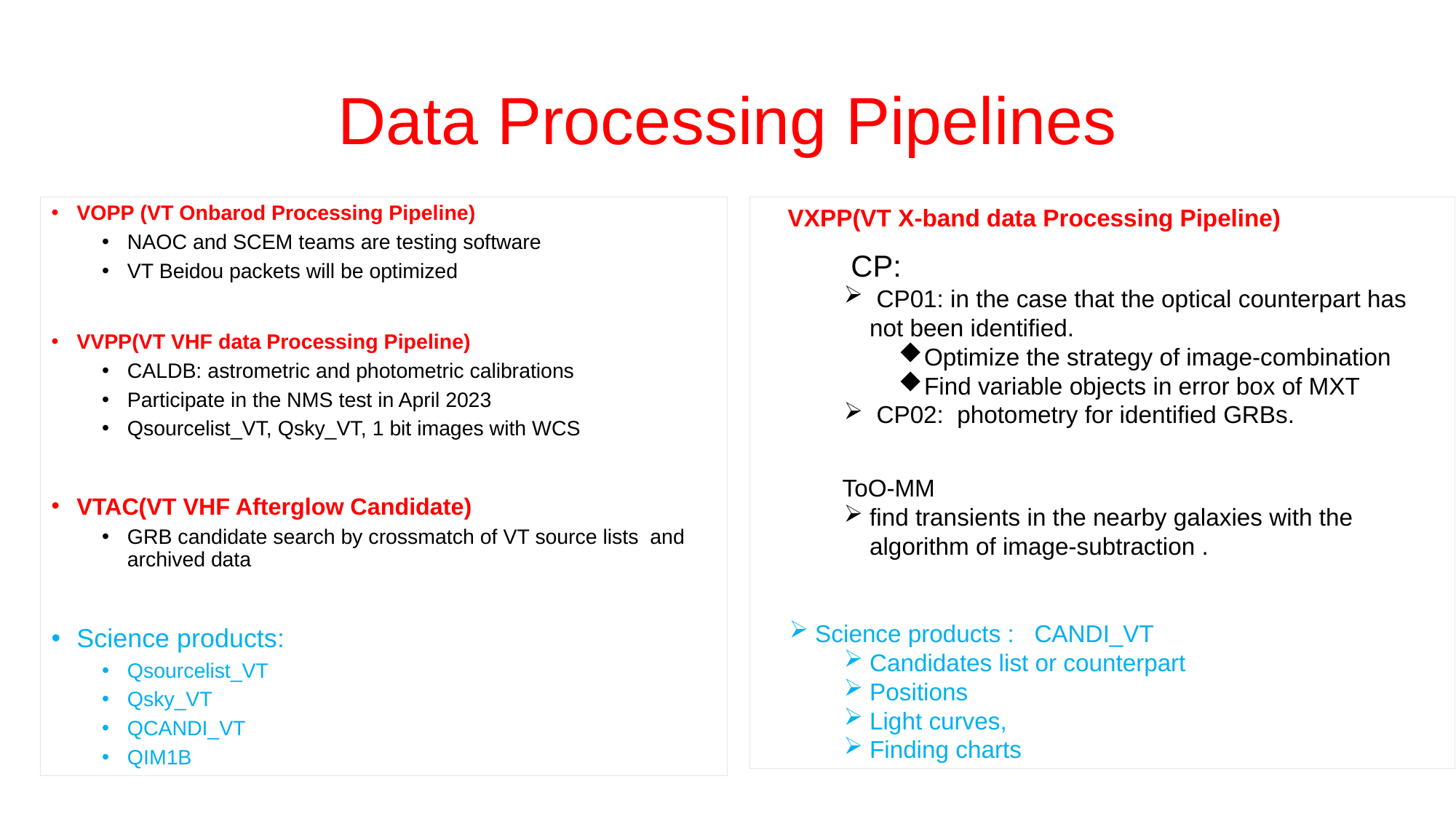

# Data Processing Pipelines
VXPP(VT X-band data Processing Pipeline)
 CP:
 CP01: in the case that the optical counterpart has not been identified.
Optimize the strategy of image-combination
Find variable objects in error box of MXT
 CP02:  photometry for identified GRBs.

ToO-MM
find transients in the nearby galaxies with the algorithm of image-subtraction .

Science products :   CANDI_VT
Candidates list or counterpart
Positions
Light curves,
Finding charts
VOPP (VT Onbarod Processing Pipeline)
NAOC and SCEM teams are testing software
VT Beidou packets will be optimized

VVPP(VT VHF data Processing Pipeline)
CALDB: astrometric and photometric calibrations
Participate in the NMS test in April 2023
Qsourcelist_VT, Qsky_VT, 1 bit images with WCS

VTAC(VT VHF Afterglow Candidate)
GRB candidate search by crossmatch of VT source lists  and archived data

Science products:
Qsourcelist_VT
Qsky_VT
QCANDI_VT
QIM1B